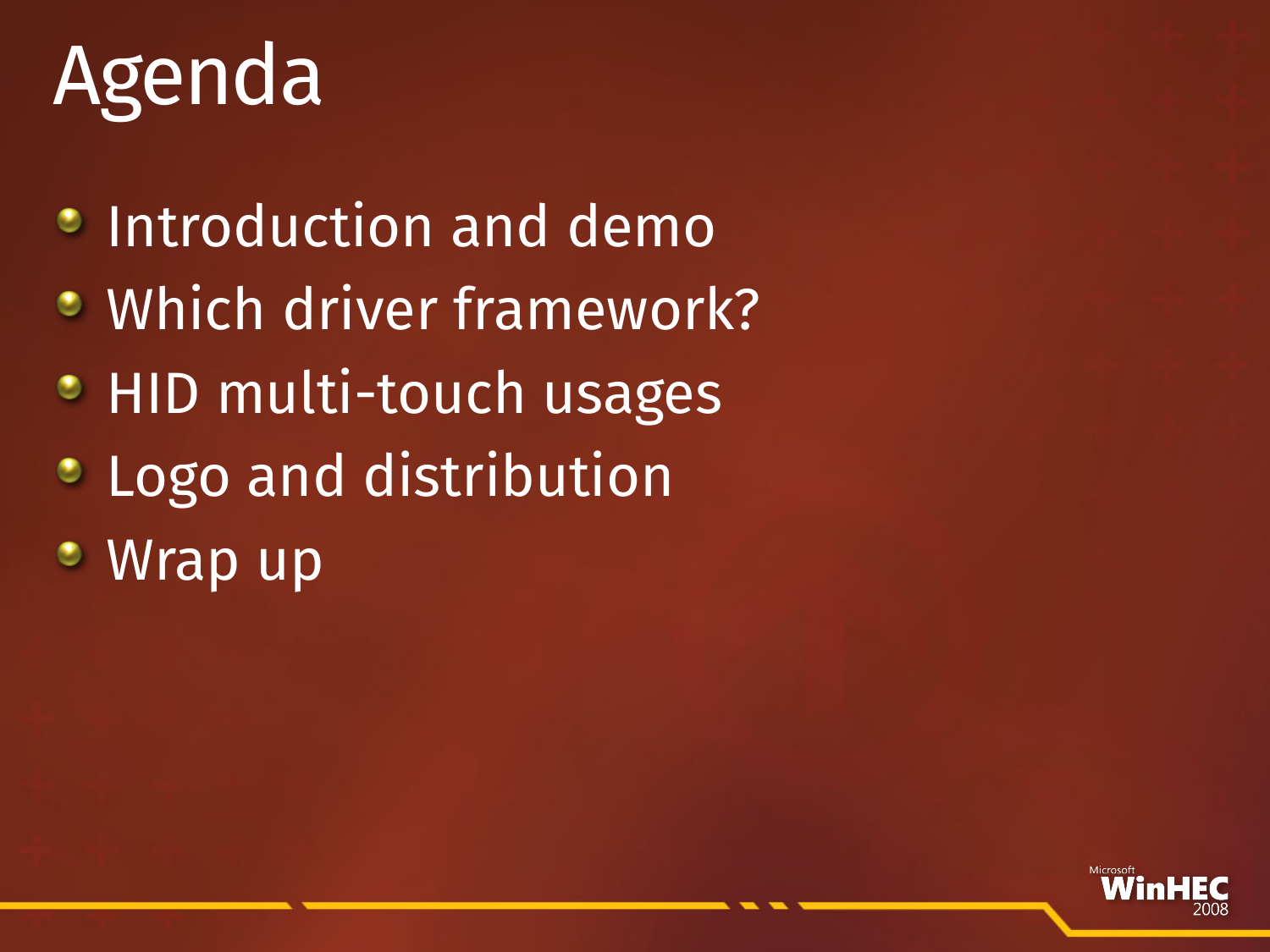

# Agenda
Introduction and demo
Which driver framework?
HID multi-touch usages
Logo and distribution
Wrap up